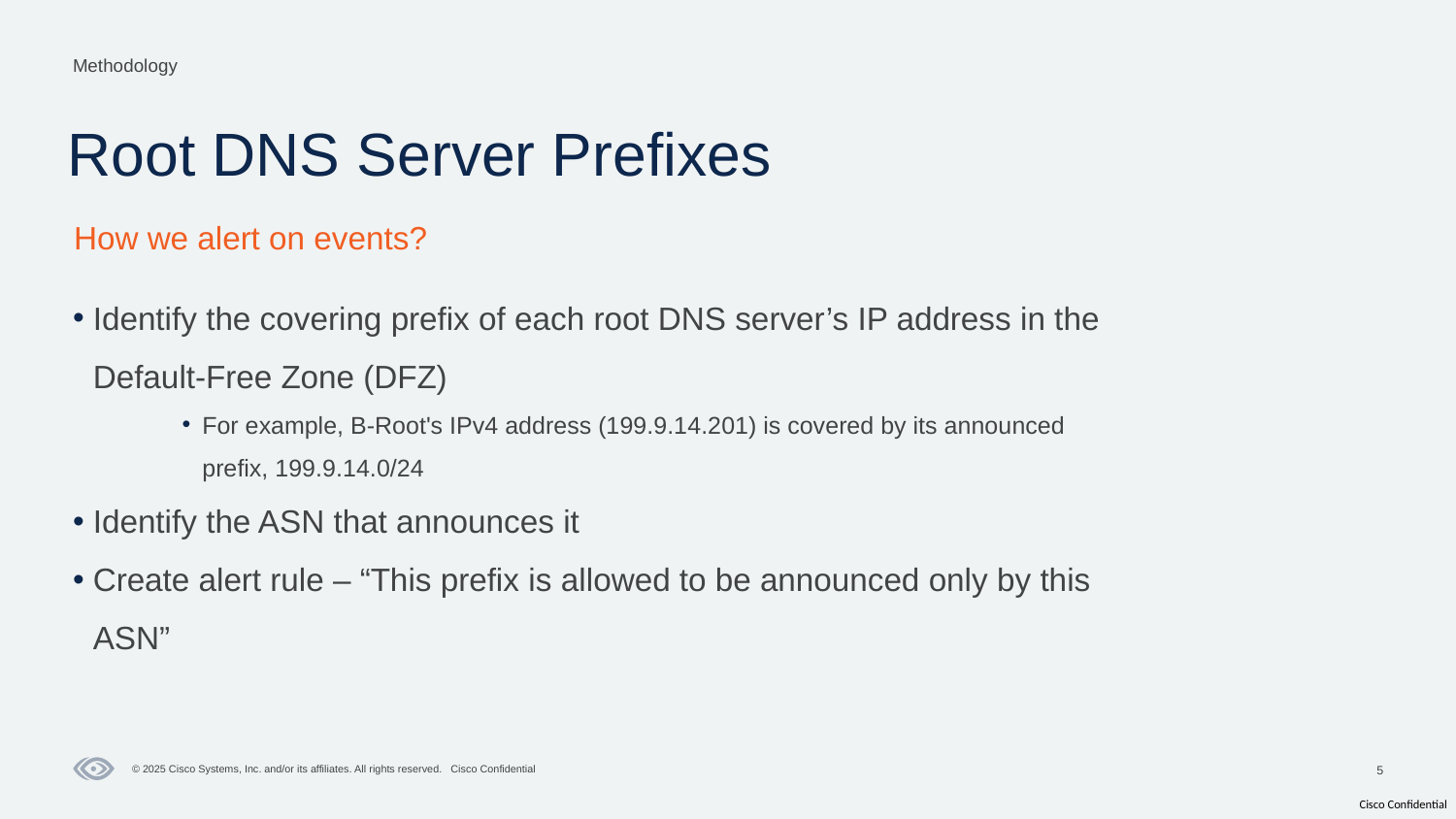

Methodology
# Root DNS Server Prefixes
How we alert on events?
Identify the covering prefix of each root DNS server’s IP address in the Default-Free Zone (DFZ)
For example, B-Root's IPv4 address (199.9.14.201) is covered by its announced prefix, 199.9.14.0/24
Identify the ASN that announces it
Create alert rule – “This prefix is allowed to be announced only by this ASN”
5
© 2025 Cisco Systems, Inc. and/or its affiliates. All rights reserved.   Cisco Confidential